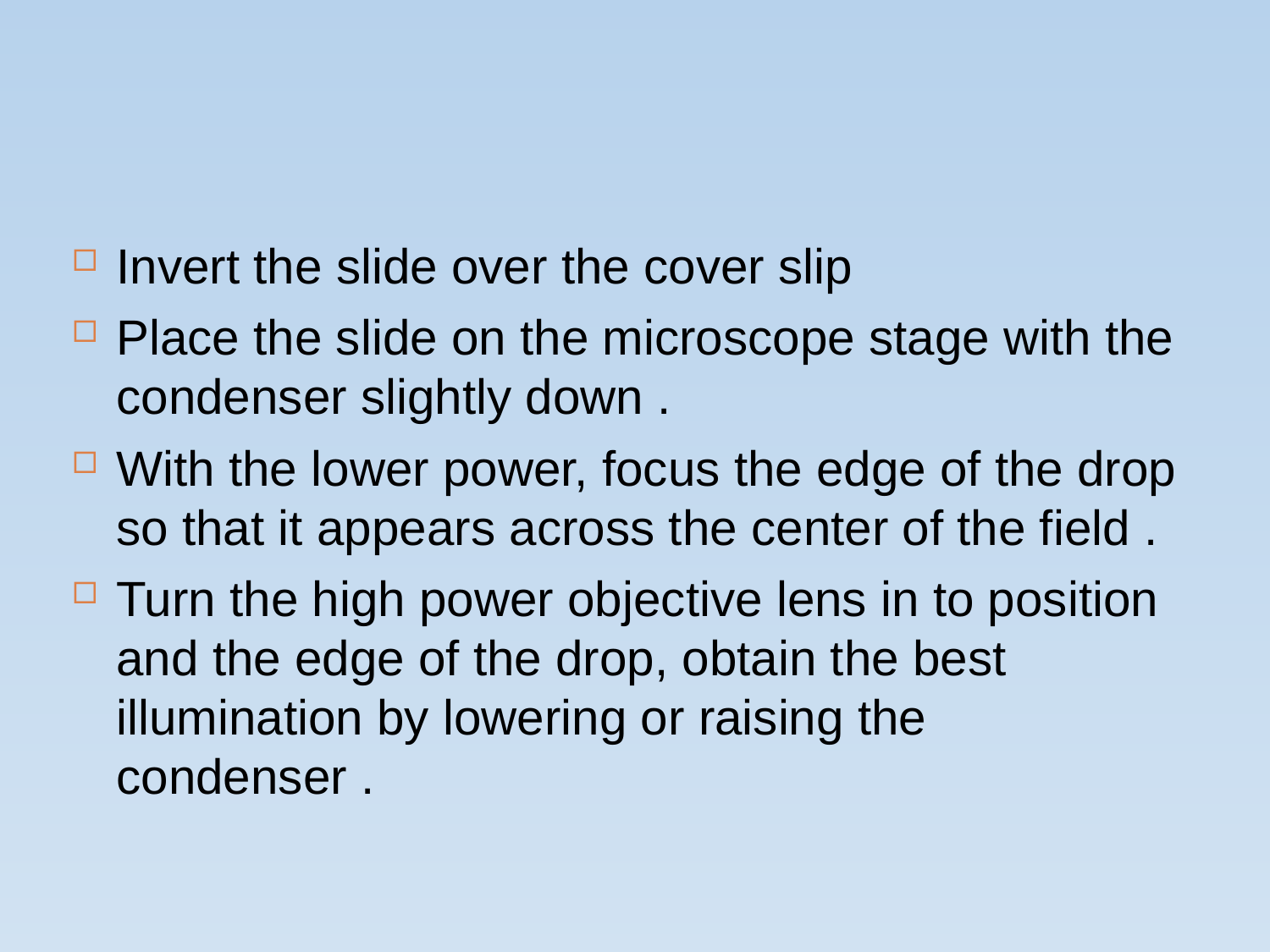

Invert the slide over the cover slip
Place the slide on the microscope stage with the condenser slightly down .
With the lower power, focus the edge of the drop so that it appears across the center of the field .
Turn the high power objective lens in to position and the edge of the drop, obtain the best illumination by lowering or raising the condenser .